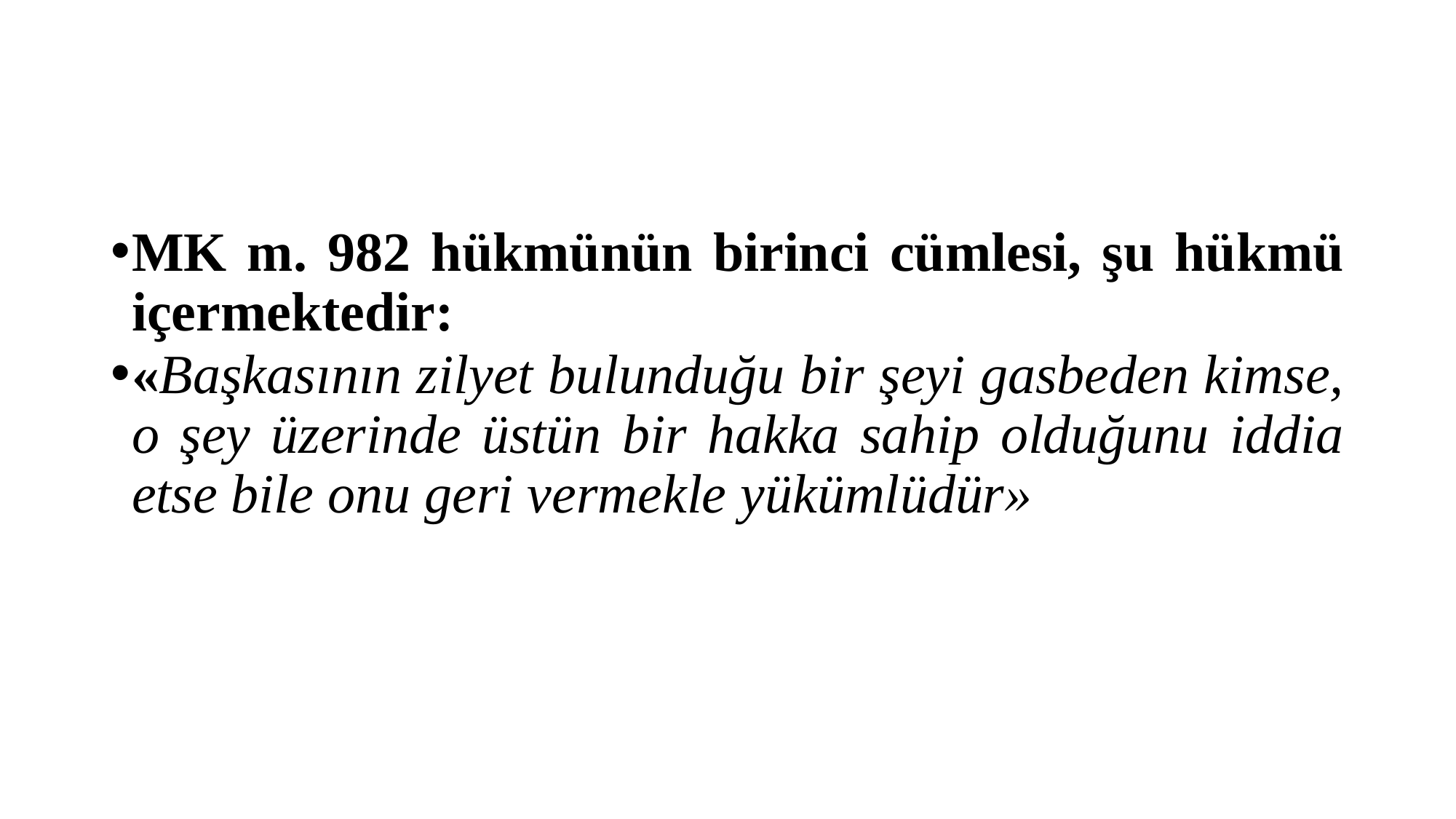

#
MK m. 982 hükmünün birinci cümlesi, şu hükmü içermektedir:
«Başkasının zilyet bulunduğu bir şeyi gasbeden kimse, o şey üzerinde üstün bir hakka sahip olduğunu iddia etse bile onu geri vermekle yükümlüdür»